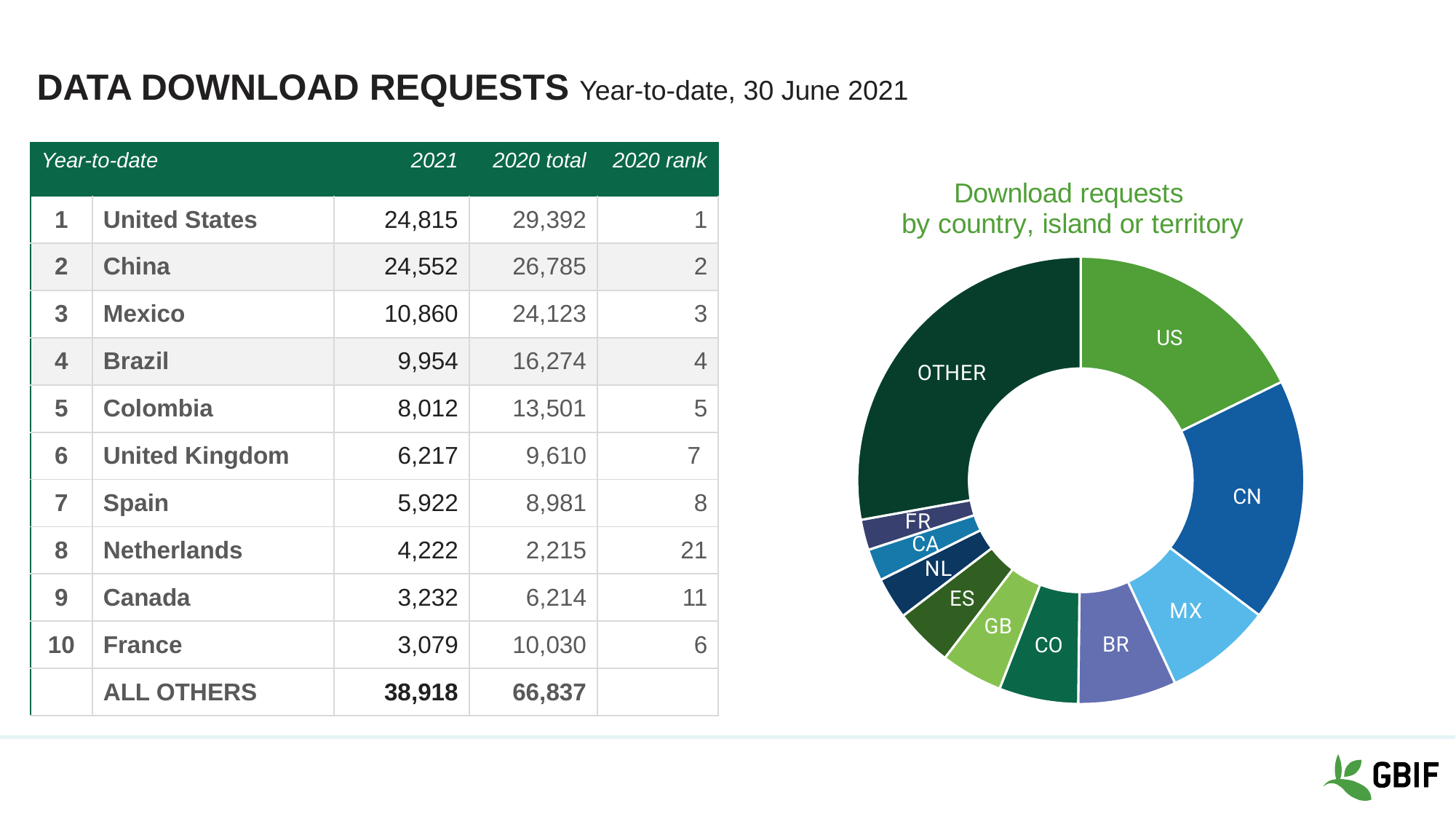

# Data download requests Year-to-date, 30 June 2021
| Year-to-date |  |  | 2021 |  | 2020 total | 2020 rank |
| --- | --- | --- | --- | --- | --- | --- |
| 1 | United States |  |  | 24,815 | 29,392 | 1 |
| 2 | China |  |  | 24,552 | 26,785 | 2 |
| 3 | Mexico |  |  | 10,860 | 24,123 | 3 |
| 4 | Brazil |  |  | 9,954 | 16,274 | 4 |
| 5 | Colombia |  |  | 8,012 | 13,501 | 5 |
| 6 | United Kingdom |  |  | 6,217 | 9,610 | 7 |
| 7 | Spain |  |  | 5,922 | 8,981 | 8 |
| 8 | Netherlands |  |  | 4,222 | 2,215 | 21 |
| 9 | Canada |  |  | 3,232 | 6,214 | 11 |
| 10 | France |  |  | 3,079 | 10,030 | 6 |
|  | ALL OTHERS |  |  | 38,918 | 66,837 |  |

### Chart: Download requests by country, island or territory

| Category |  |
|---|---|
| US | 24815.0 |
| CN | 24552.0 |
| MX | 10860.0 |
| BR | 9954.0 |
| CO | 8012.0 |
| GB | 6271.0 |
| ES | 5922.0 |
| NL | 4222.0 |
| CA | 3232.0 |
| FR | 3079.0 |
| OTHER | 38918.0 |